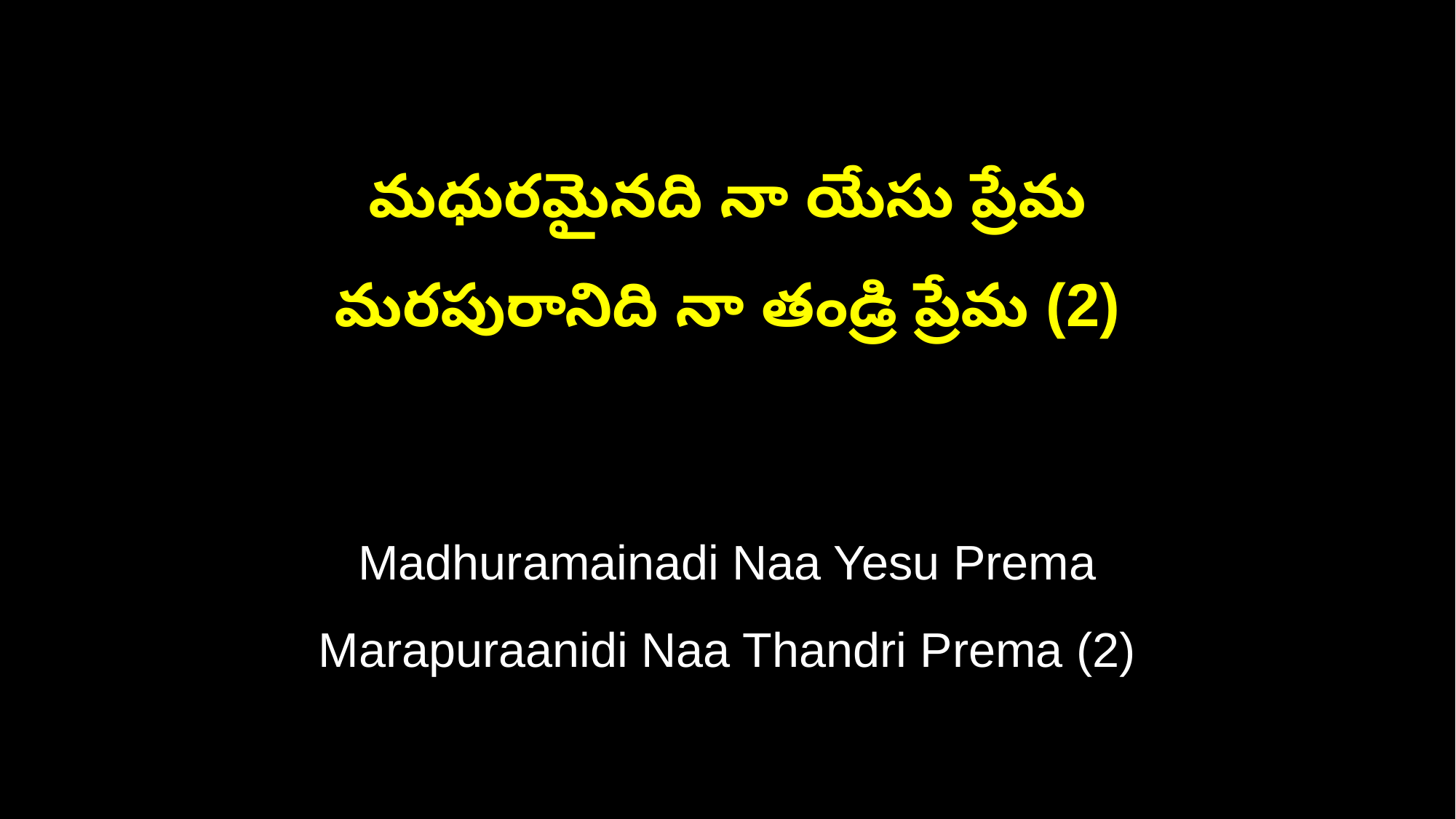

మధురమైనది నా యేసు ప్రేమ
మరపురానిది నా తండ్రి ప్రేమ (2)
Madhuramainadi Naa Yesu Prema
Marapuraanidi Naa Thandri Prema (2)